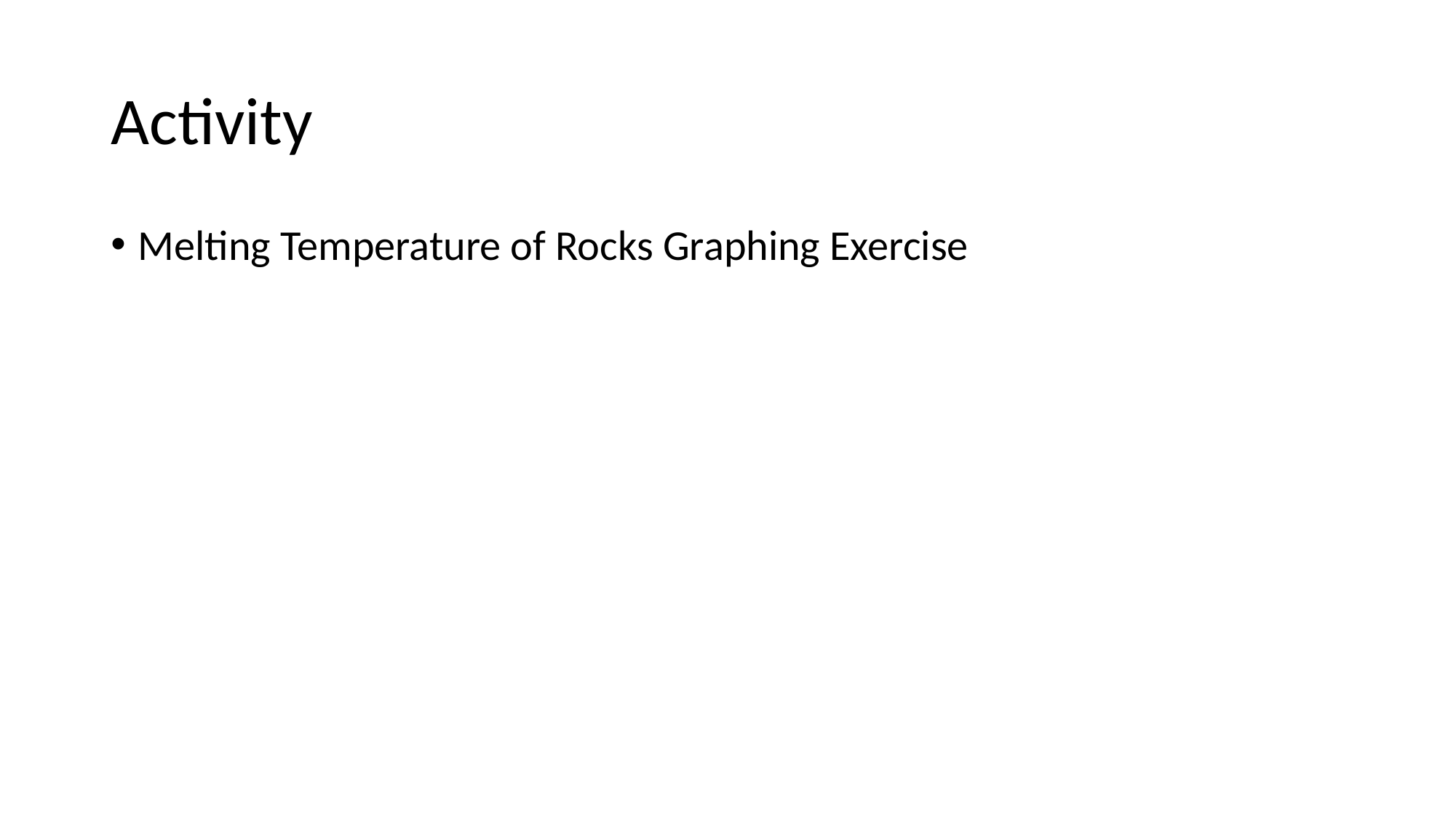

# Activity
Melting Temperature of Rocks Graphing Exercise